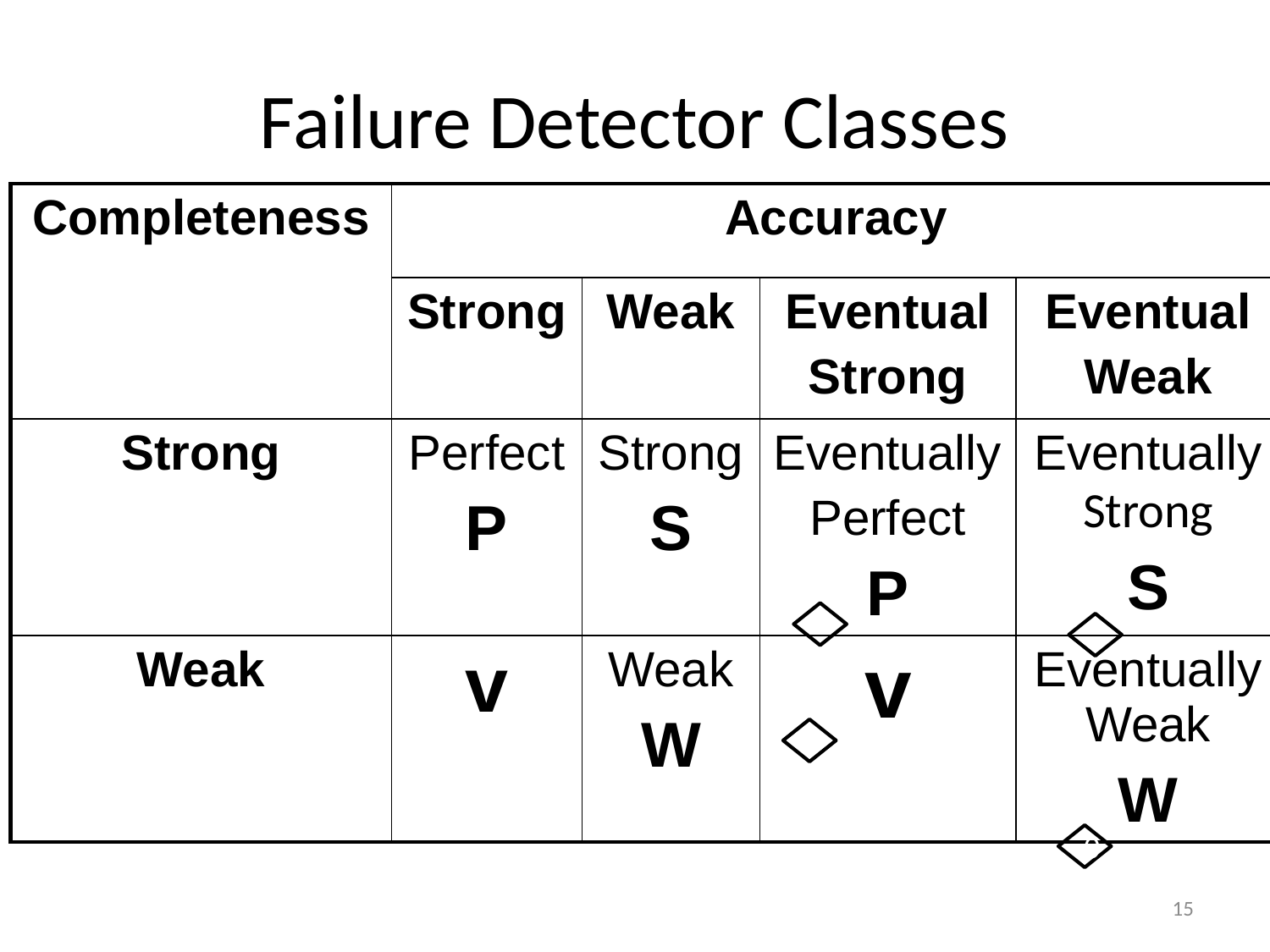

# Failure Detector Classes
| Completeness | Accuracy |  |  |  |
| --- | --- | --- | --- | --- |
|  | Strong | Weak | Eventual Strong | Eventual Weak |
| Strong | Perfect P | Strong S | Eventually Perfect P | Eventually Strong S |
| Weak | v | Weak W | v | Eventually Weak W |

0
15